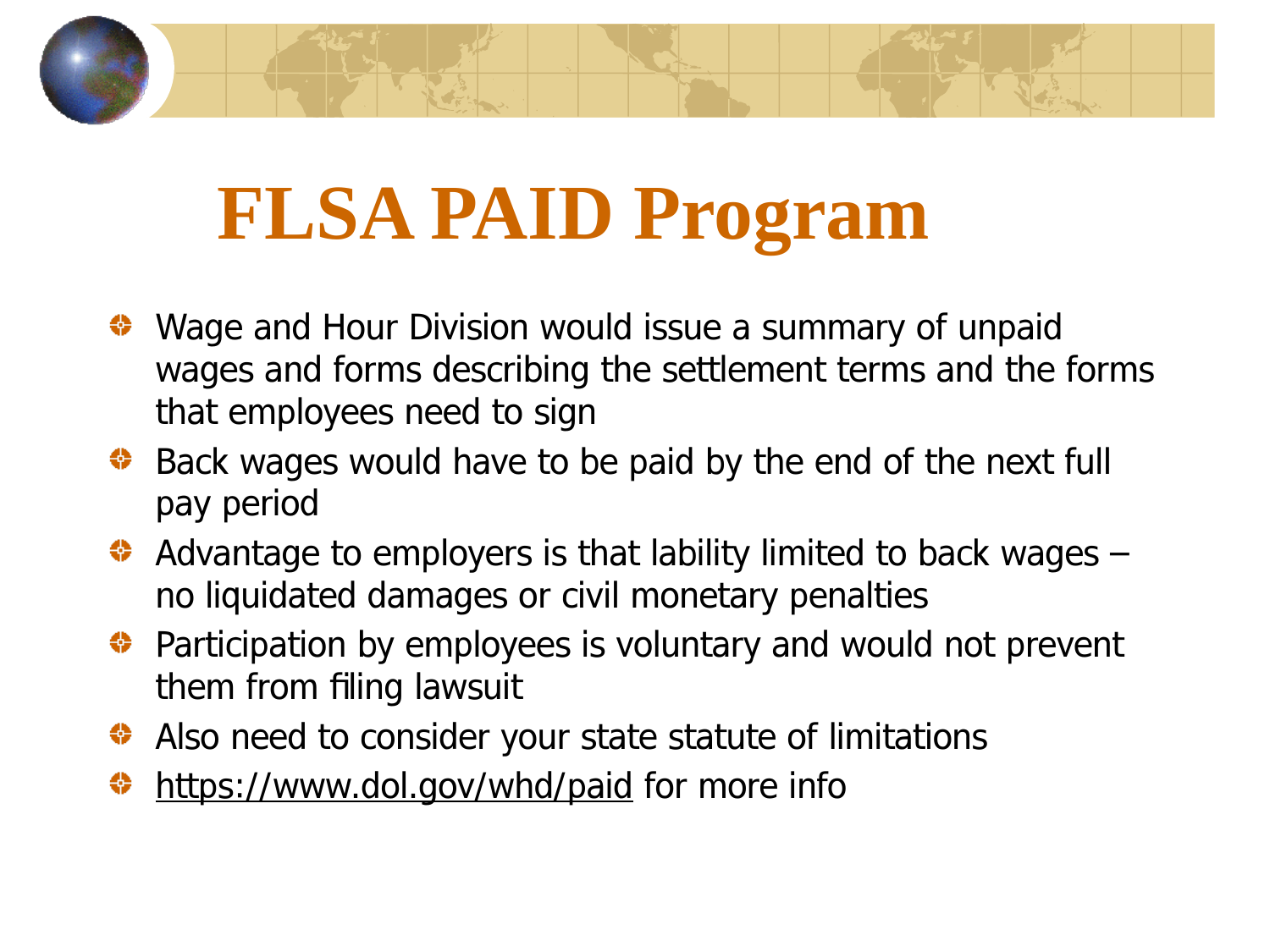

# FLSA PAID Program
Wage and Hour Division would issue a summary of unpaid wages and forms describing the settlement terms and the forms that employees need to sign
Back wages would have to be paid by the end of the next full pay period
Advantage to employers is that lability limited to back wages – no liquidated damages or civil monetary penalties
Participation by employees is voluntary and would not prevent them from filing lawsuit
Also need to consider your state statute of limitations
https://www.dol.gov/whd/paid for more info